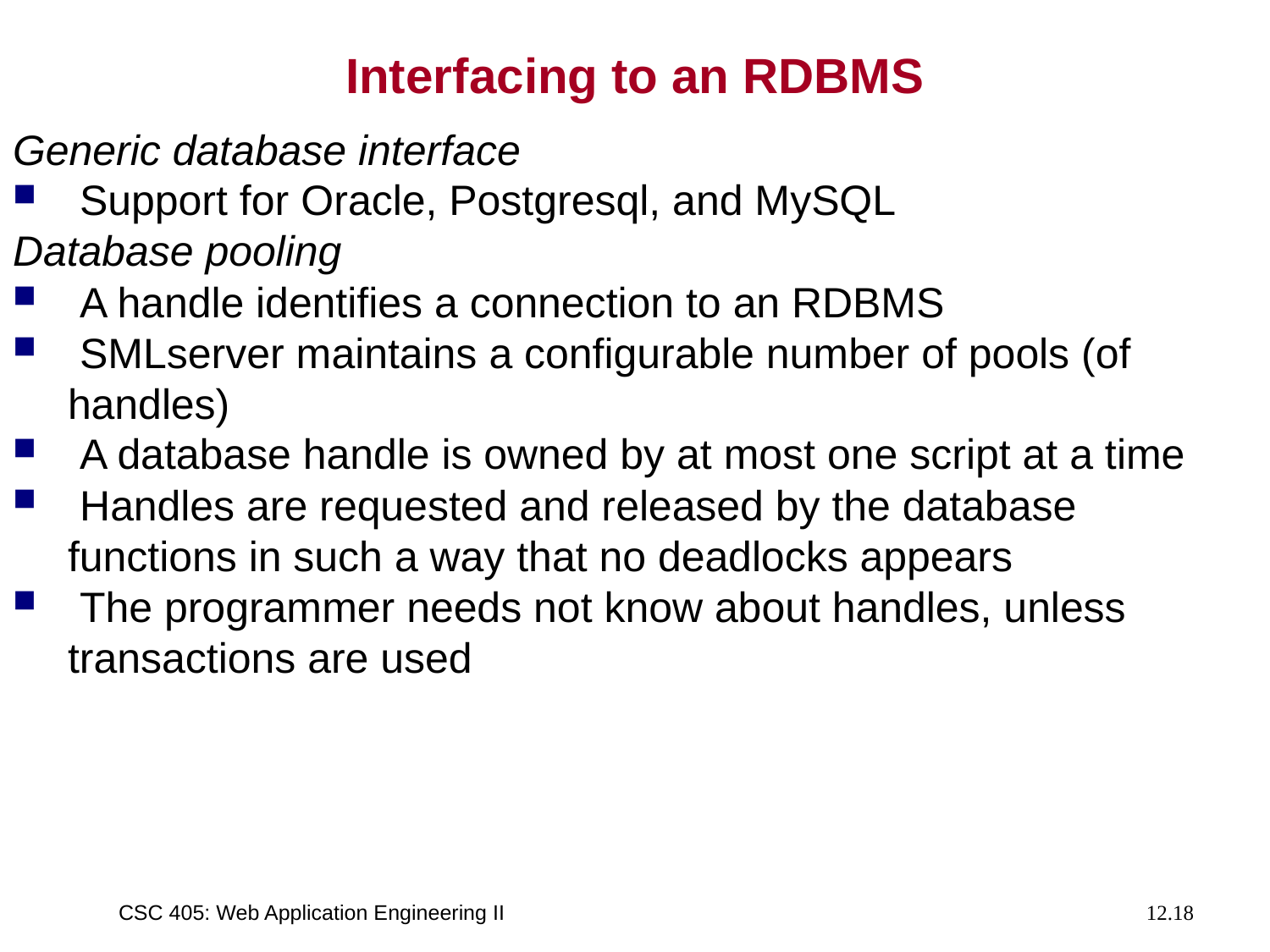

# Interfacing to an RDBMS
Generic database interface
 Support for Oracle, Postgresql, and MySQL
Database pooling
 A handle identifies a connection to an RDBMS
 SMLserver maintains a configurable number of pools (of handles)
 A database handle is owned by at most one script at a time
 Handles are requested and released by the database functions in such a way that no deadlocks appears
 The programmer needs not know about handles, unless transactions are used
CSC 405: Web Application Engineering II
12.18